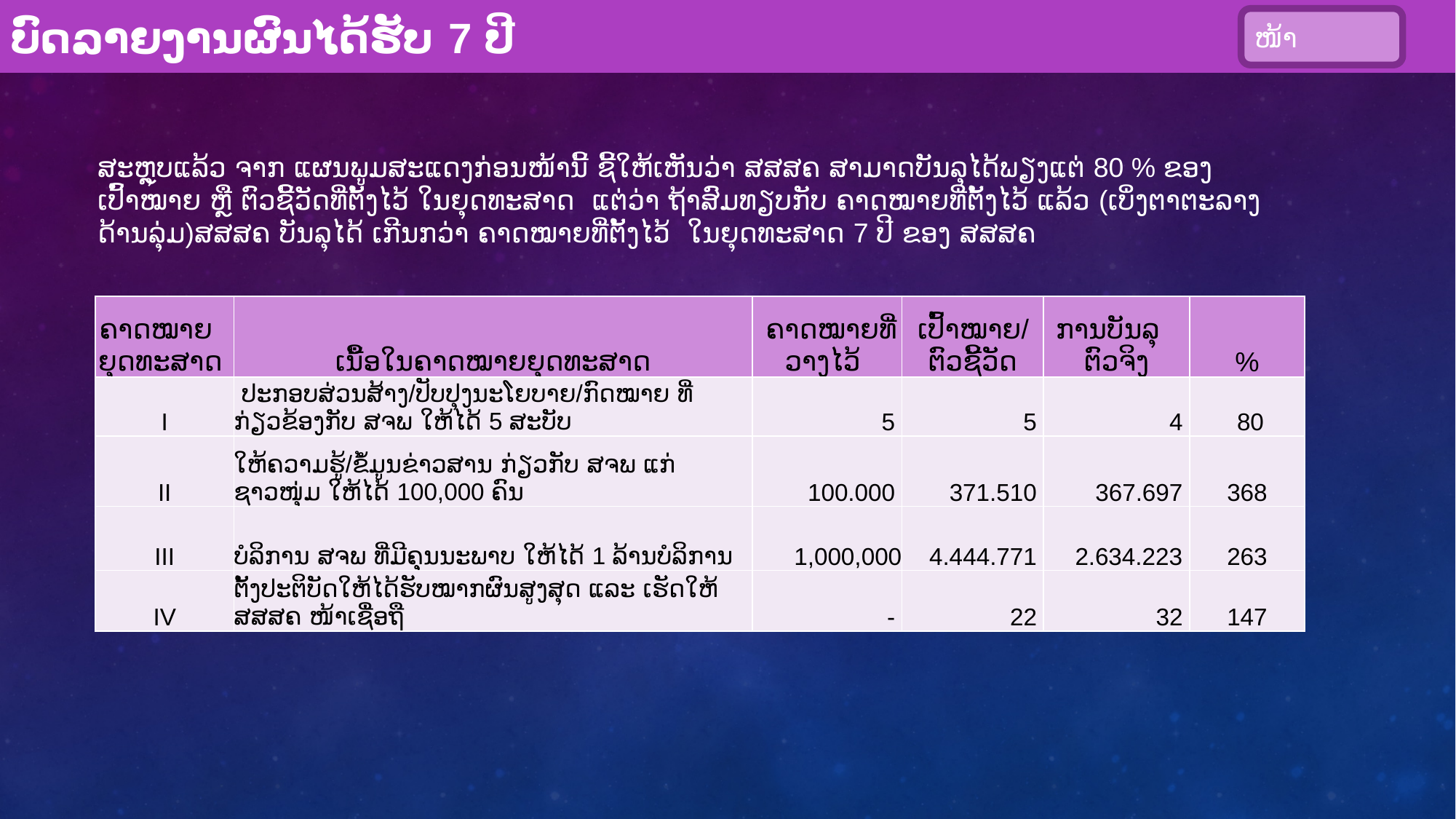

32
ສະຫຼຸບແລ້ວ ຈາກ ແຜນພູມສະແດງກ່ອນໜ້ານີ້ ຊີ້ໃຫ້ເຫັນວ່າ ສສສຄ ສາມາດບັນລຸໄດ້ພຽງແຕ່ 80 % ຂອງເປົ້າໝາຍ ຫຼື ຕົວຊິີ້ວັດທີ່ຕັ້ງໄວ້ ໃນຍຸດທະສາດ  ແຕ່ວ່າ ຖ້າສົມທຽບກັບ ຄາດໝາຍທີ່ຕັ້ງໄວ້ ແລ້ວ (ເບິ່ງຕາຕະລາງດ້ານລຸ່ມ)ສສສຄ ບັນລຸໄດ້ ເກີນກວ່າ ຄາດໝາຍທີ່ຕັ້ງໄວ້  ໃນຍຸດທະສາດ 7 ປີ ຂອງ ສສສຄ
| ຄາດໝາຍ ຍຸດທະສາດ | ເນື້ອໃນຄາດໝາຍຍຸດທະສາດ | ຄາດໝາຍທີ່ວາງໄວ້ | ເປົ້າໝາຍ/ ຕົວຊີ້ວັດ | ການບັນລຸ ຕົວຈິງ | % |
| --- | --- | --- | --- | --- | --- |
| I | ປະກອບສ່ວນສ້າງ/ປັບປຸງນະໂຍບາຍ/ກົດໝາຍ ທີ່ກ່ຽວຂ້ອງກັບ ສຈພ ໃຫ້ໄດ້ 5 ສະບັບ | 5 | 5 | 4 | 80 |
| II | ໃຫ້ຄວາມຮູ້/ຂໍ້ມູນຂ່າວສານ ກ່ຽວກັບ ສຈພ ແກ່ຊາວໜຸ່ມ ໃຫ້ໄດ້ 100,000 ຄົນ | 100.000 | 371.510 | 367.697 | 368 |
| III | ບໍລິການ ສຈພ ທີ່ມີຄຸຸນນະພາບ ໃຫ້ໄດ້ 1 ລ້ານບໍລິການ | 1,000,000 | 4.444.771 | 2.634.223 | 263 |
| IV | ຕັ້ງປະຕິບັດໃຫ້ໄດ້ຮັບໝາກຜົນສູງສຸດ ແລະ ເຮັດໃຫ້ ສສສຄ ໜ້າເຊື່ອຖື | - | 22 | 32 | 147 |